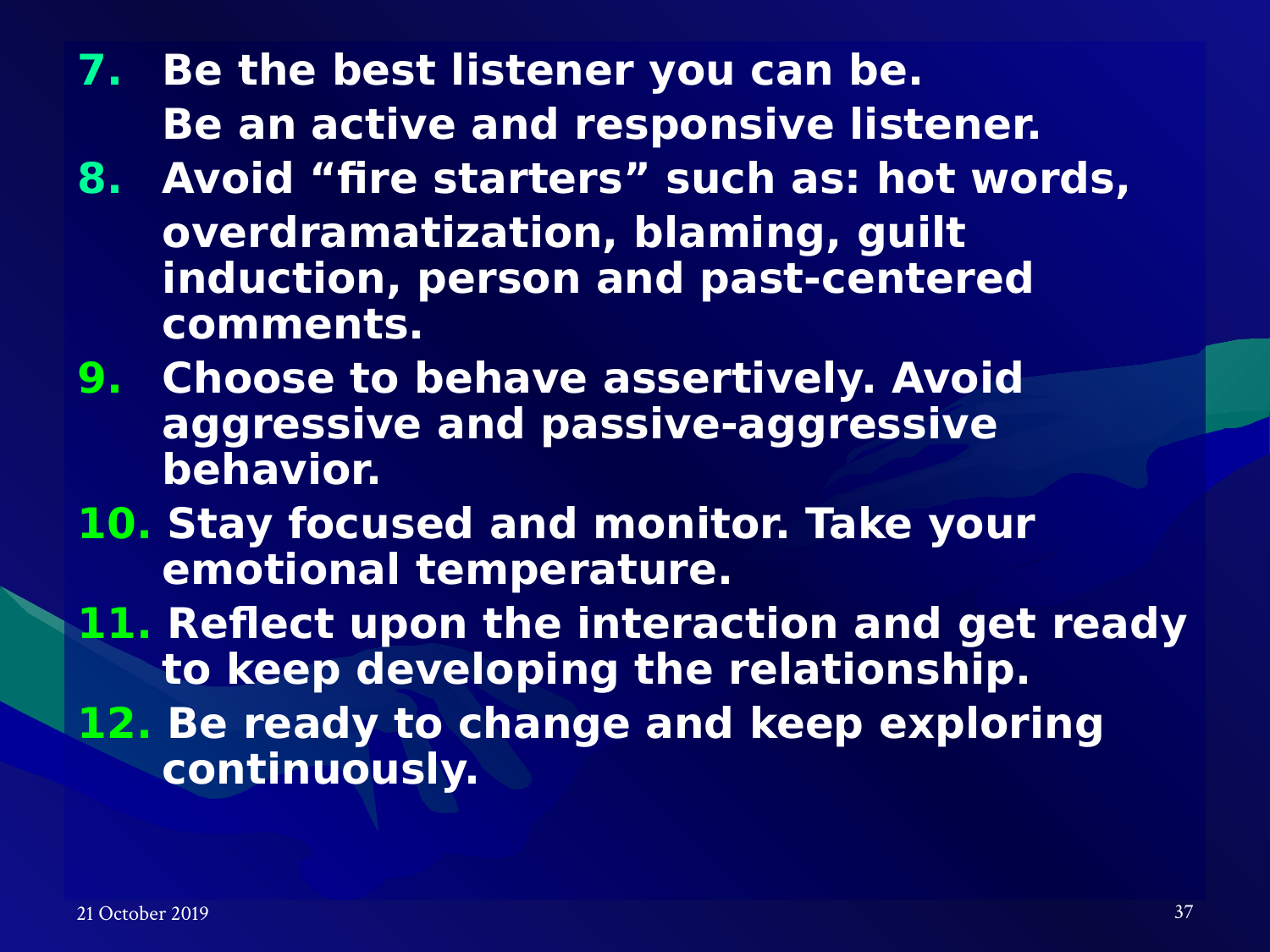

Be the best listener you can be.
	Be an active and responsive listener.
Avoid “fire starters” such as: hot words,
	overdramatization, blaming, guilt induction, person and past-centered comments.
9. 	Choose to behave assertively. Avoid aggressive and passive-aggressive behavior.
10. Stay focused and monitor. Take your emotional temperature.
11. Reflect upon the interaction and get ready to keep developing the relationship.
12. Be ready to change and keep exploring continuously.

21 October 2019
37